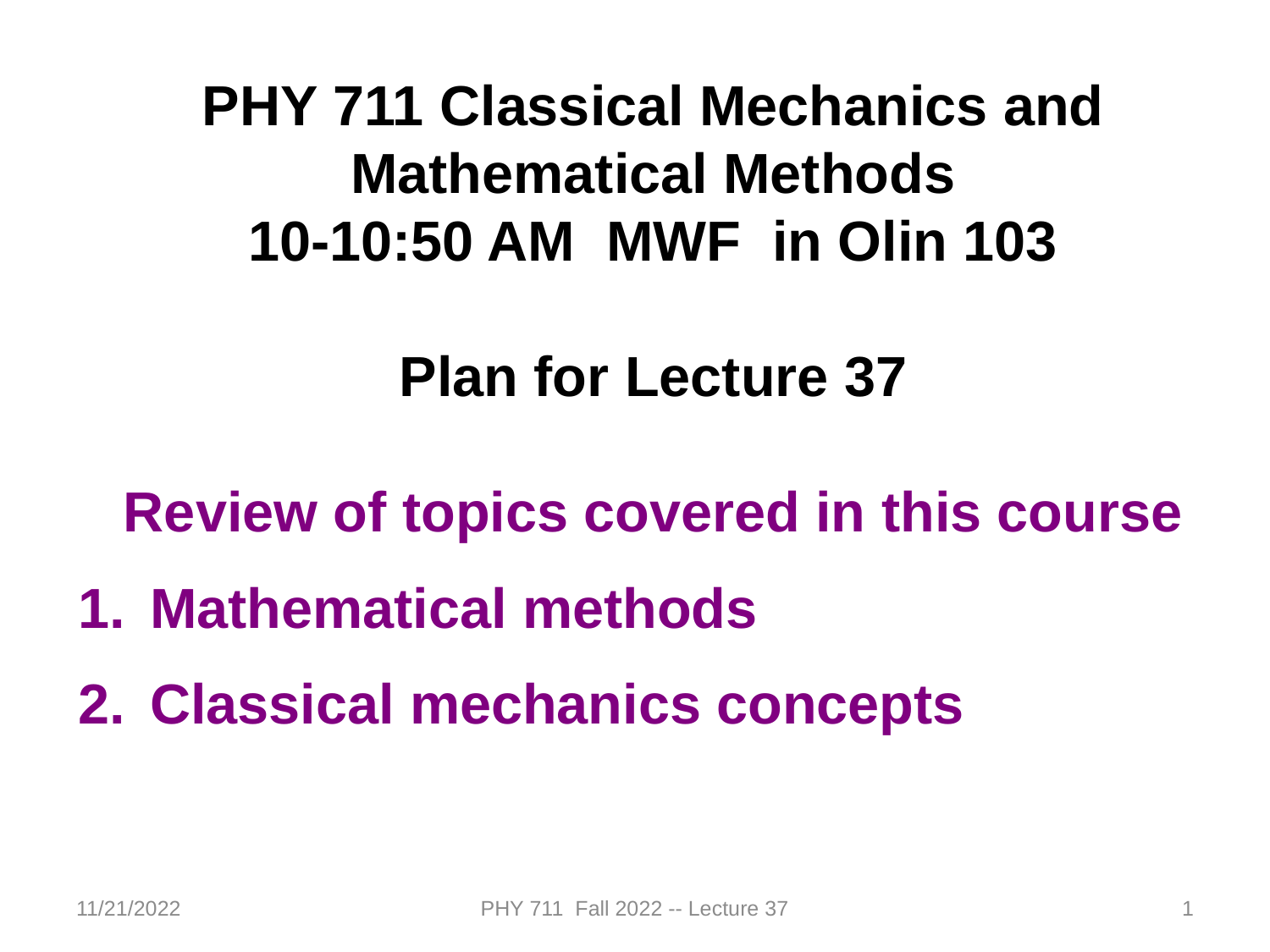

PHY 711 Classical Mechanics and Mathematical Methods
10-10:50 AM  MWF  in Olin 103

Plan for Lecture 37

Review of topics covered in this course
Mathematical methods
Classical mechanics concepts
11/21/2022
PHY 711  Fall 2022 -- Lecture 37
1